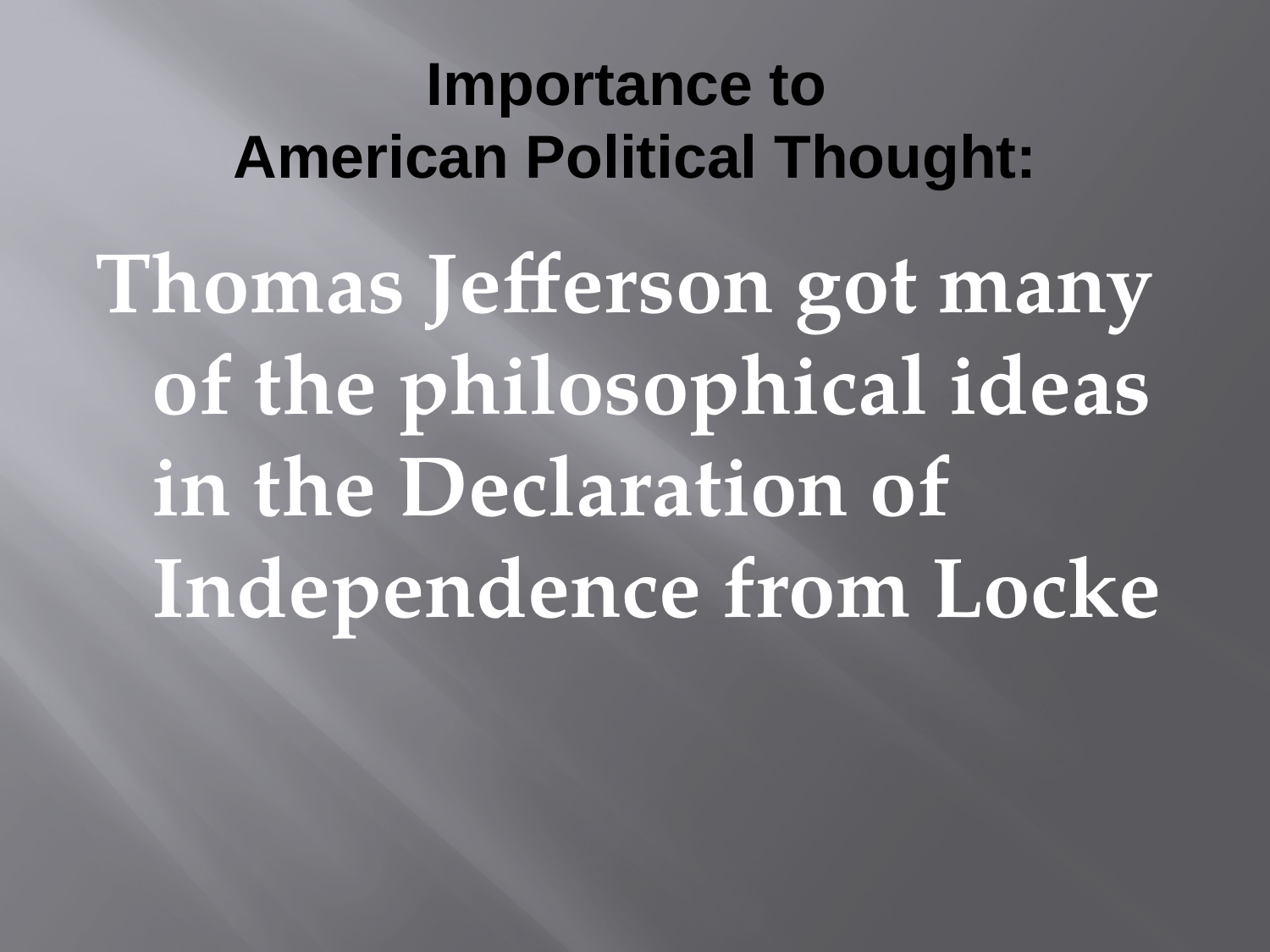

# Importance to American Political Thought:
Thomas Jefferson got many of the philosophical ideas in the Declaration of Independence from Locke